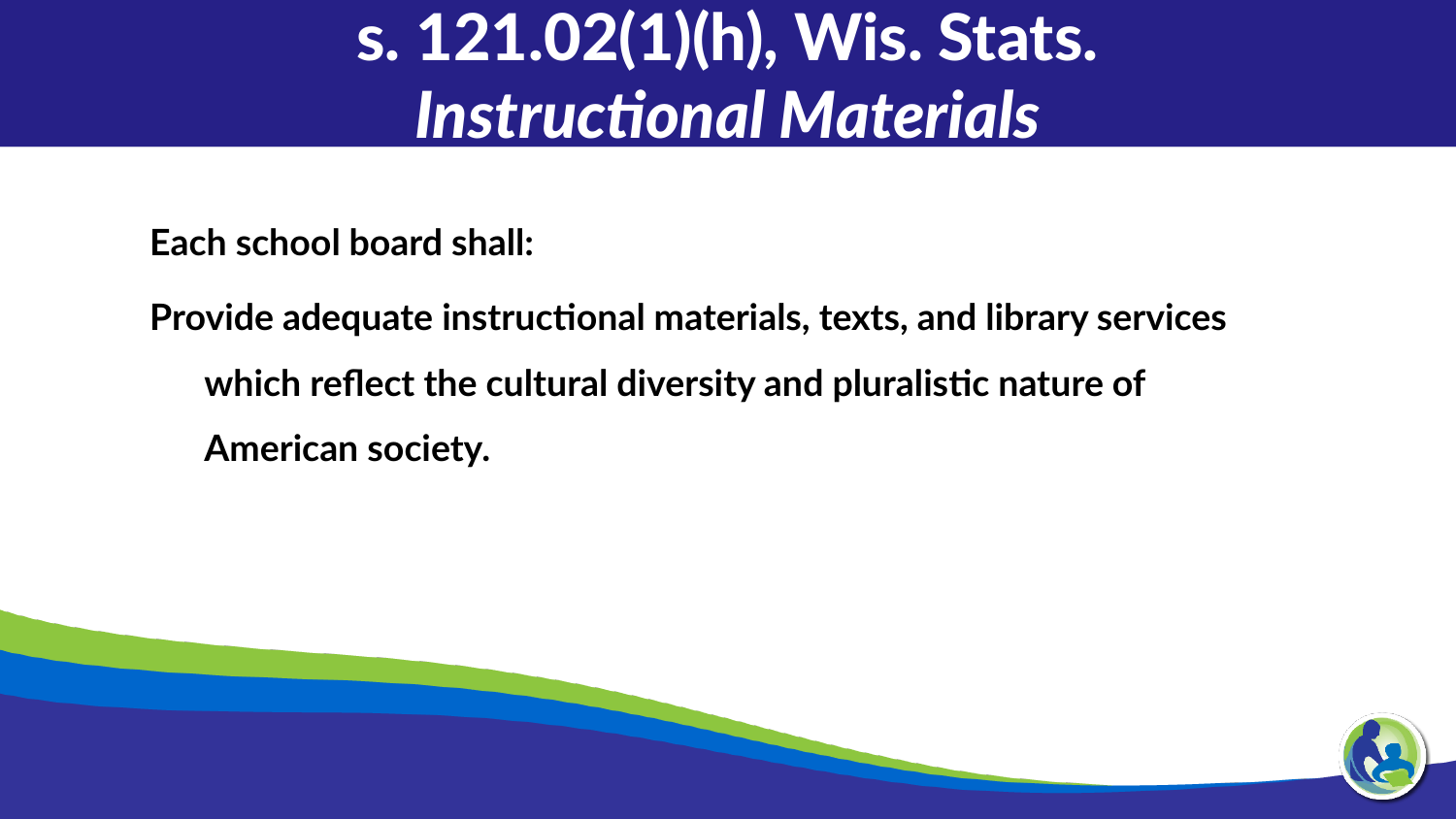

s. 121.02(1)(h), Wis. Stats.
Instructional Materials
Each school board shall:
Provide adequate instructional materials, texts, and library services which reflect the cultural diversity and pluralistic nature of American society.